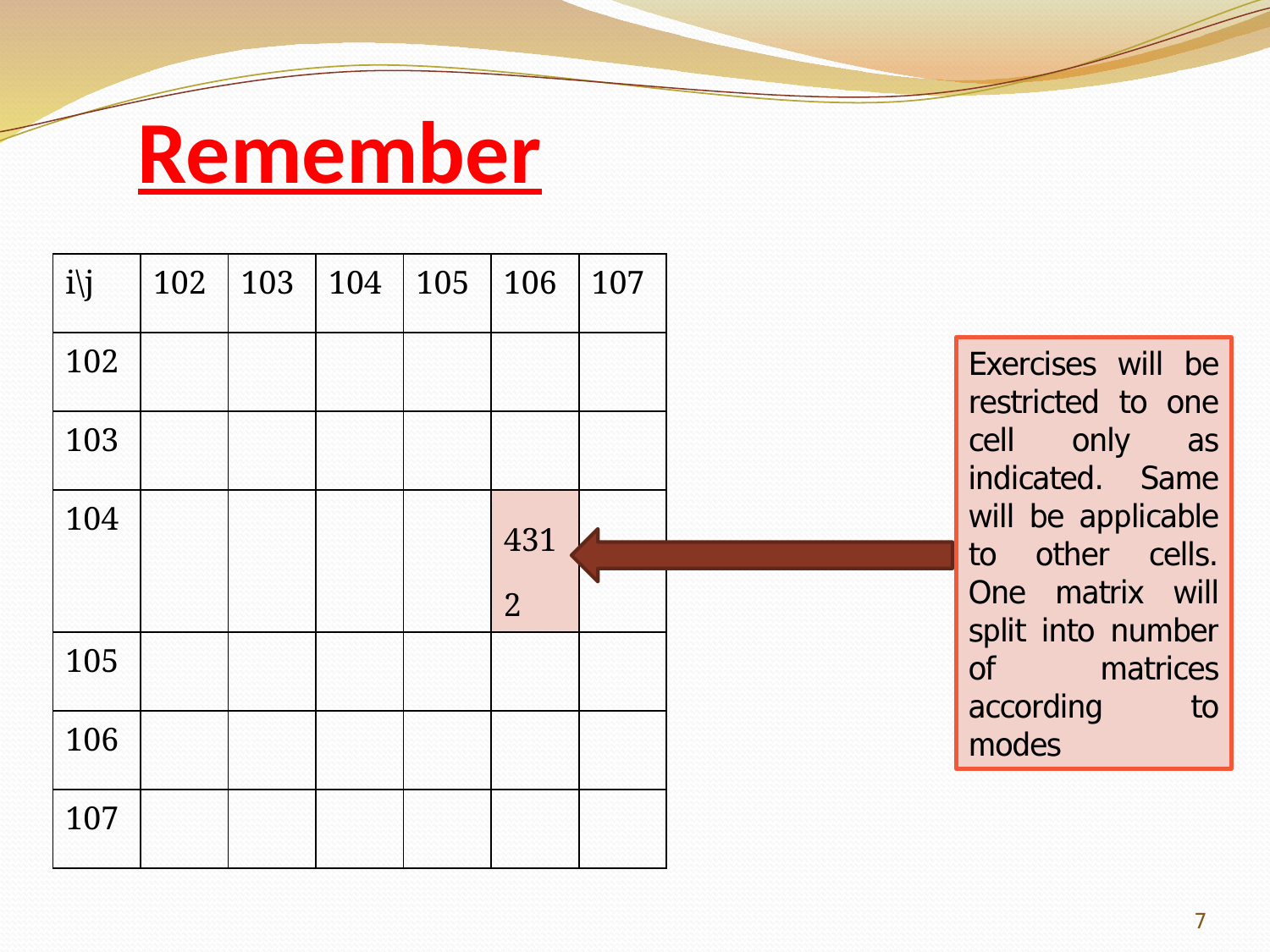

# Remember
| i\j | 102 | 103 | 104 | 105 | 106 | 107 |
| --- | --- | --- | --- | --- | --- | --- |
| 102 |  |  |  |  |  |  |
| 103 |  |  |  |  |  |  |
| 104 |  |  |  |  | 4312 |  |
| 105 |  |  |  |  |  |  |
| 106 |  |  |  |  |  |  |
| 107 |  |  |  |  |  |  |
Exercises will be restricted to one cell only as indicated. Same will be applicable to other cells. One matrix will split into number of matrices according to modes

7